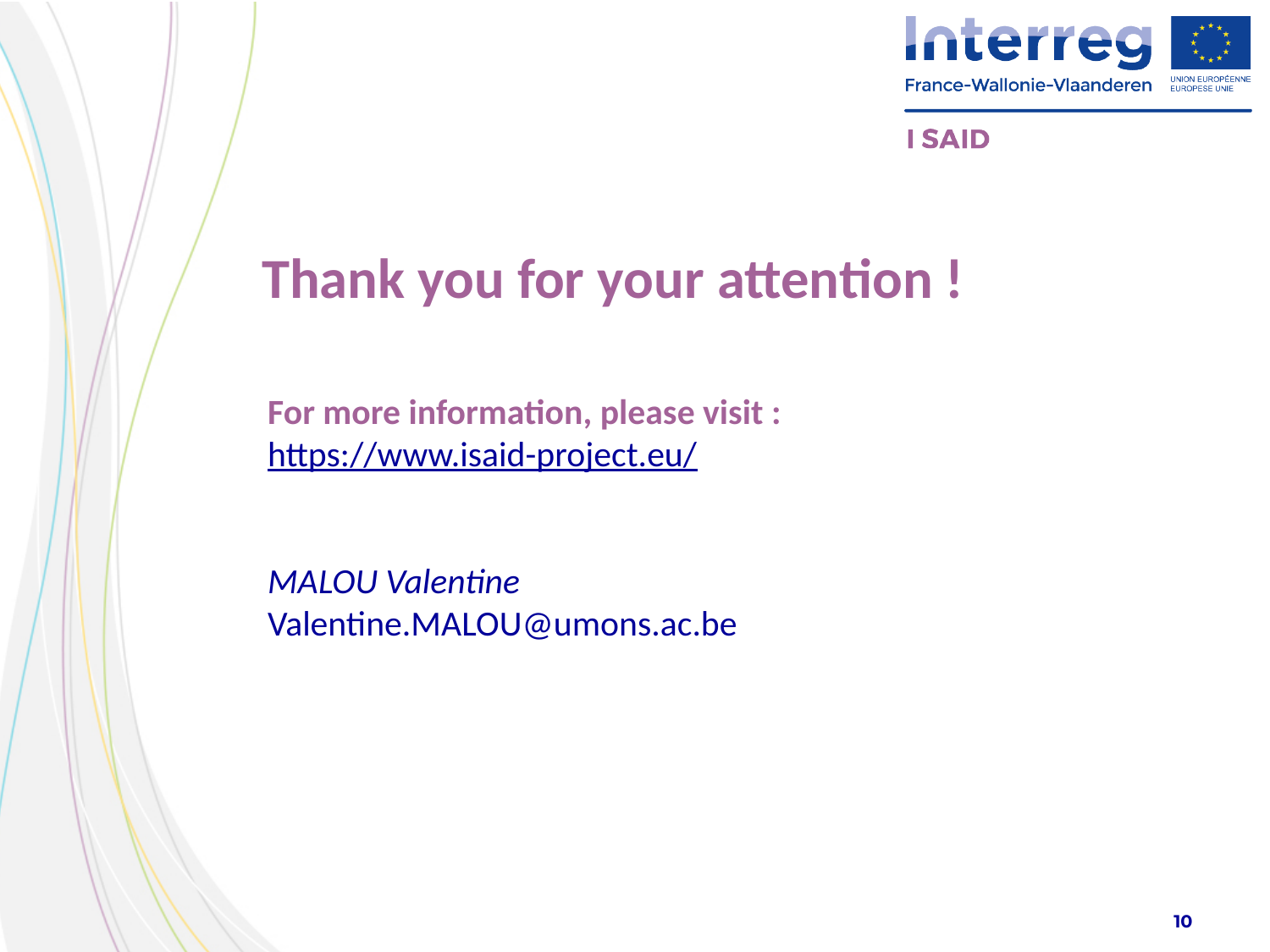

Thank you for your attention !
For more information, please visit :
https://www.isaid-project.eu/

MALOU Valentine
Valentine.MALOU@umons.ac.be
10